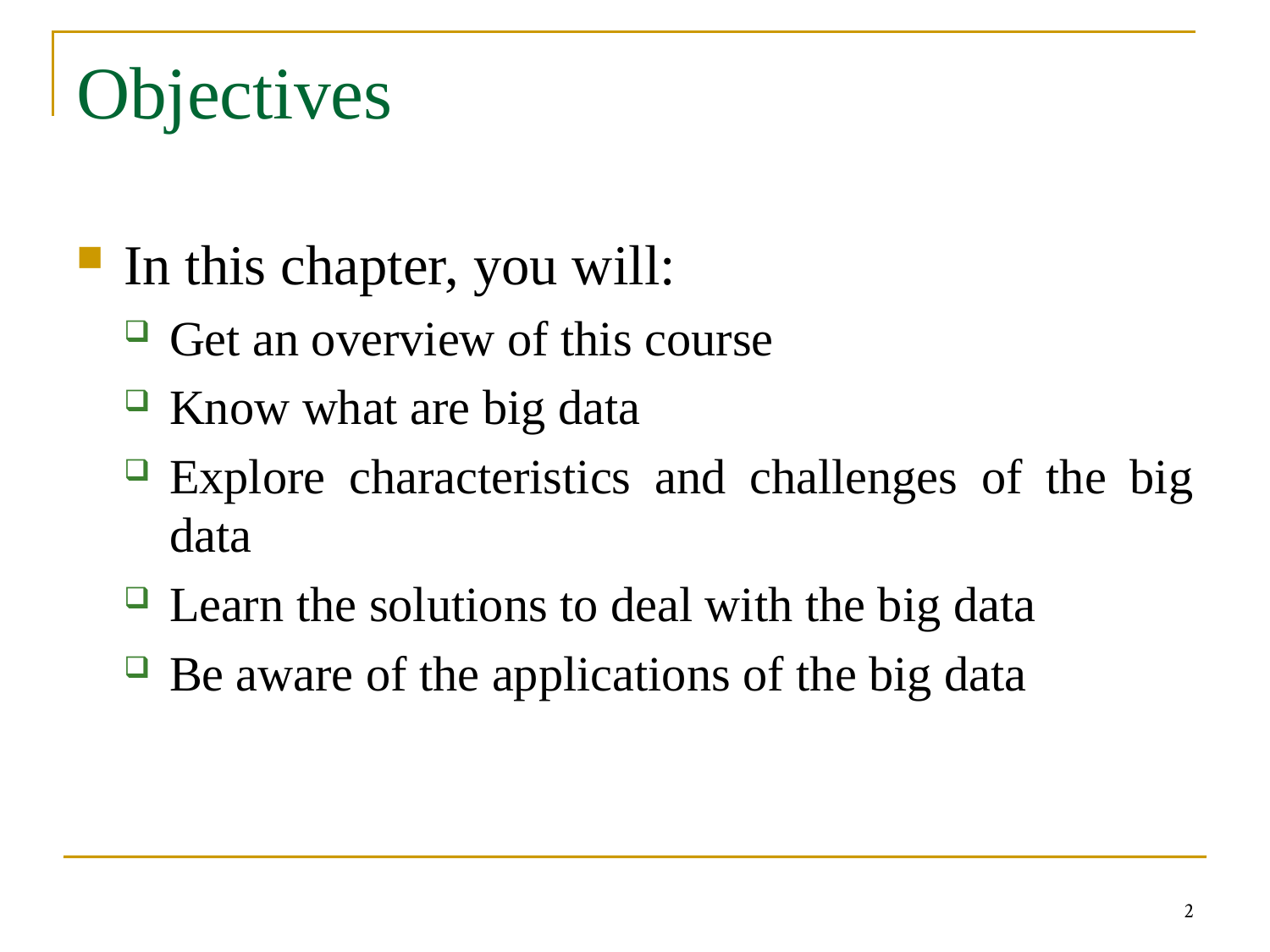

# Objectives
In this chapter, you will:
Get an overview of this course
Know what are big data
Explore characteristics and challenges of the big data
Learn the solutions to deal with the big data
Be aware of the applications of the big data
2